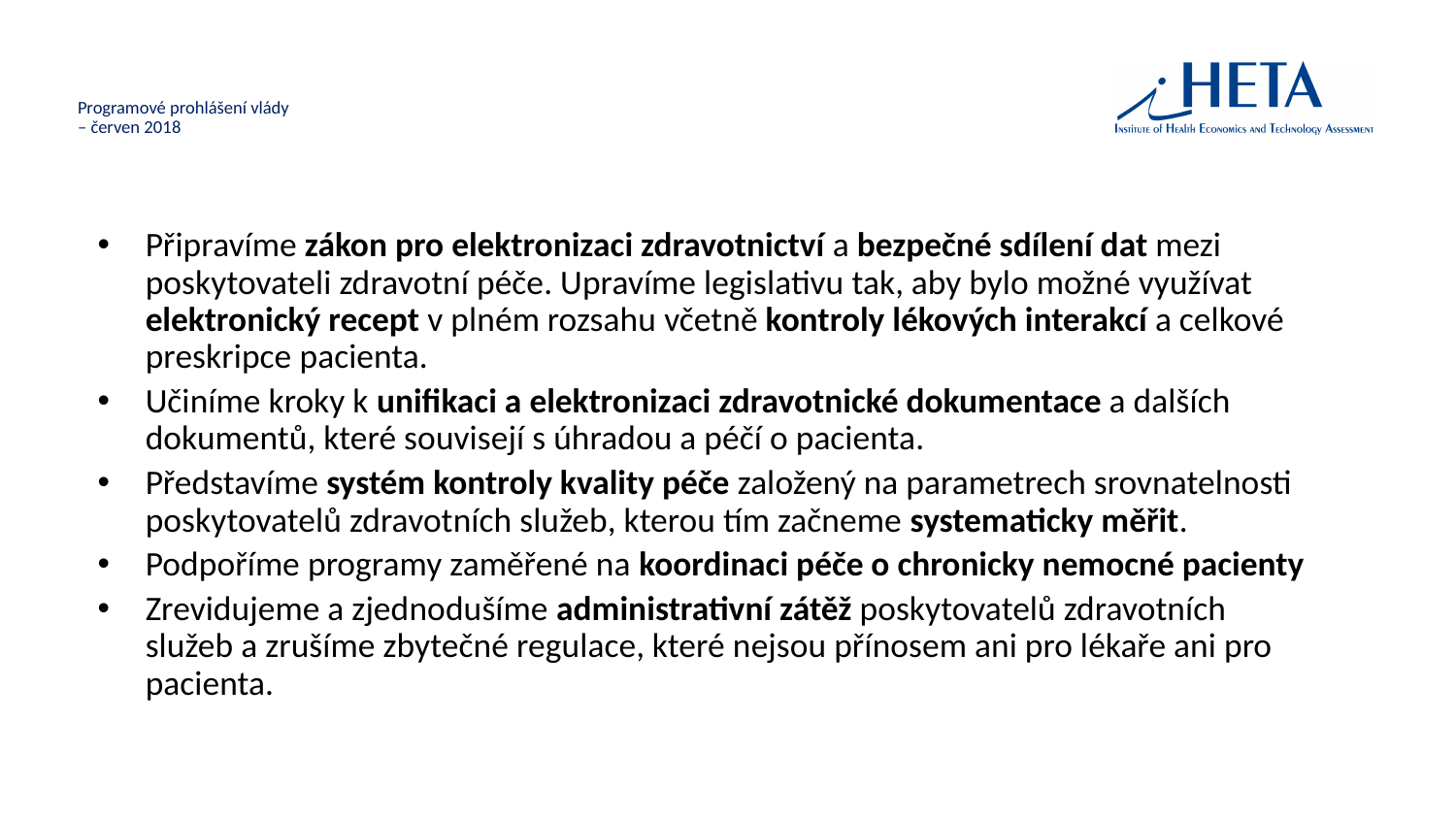

# Programové prohlášení vlády – červen 2018
Připravíme zákon pro elektronizaci zdravotnictví a bezpečné sdílení dat mezi poskytovateli zdravotní péče. Upravíme legislativu tak, aby bylo možné využívat elektronický recept v plném rozsahu včetně kontroly lékových interakcí a celkové preskripce pacienta.
Učiníme kroky k unifikaci a elektronizaci zdravotnické dokumentace a dalších dokumentů, které souvisejí s úhradou a péčí o pacienta.
Představíme systém kontroly kvality péče založený na parametrech srovnatelnosti poskytovatelů zdravotních služeb, kterou tím začneme systematicky měřit.
Podpoříme programy zaměřené na koordinaci péče o chronicky nemocné pacienty
Zrevidujeme a zjednodušíme administrativní zátěž poskytovatelů zdravotních služeb a zrušíme zbytečné regulace, které nejsou přínosem ani pro lékaře ani pro pacienta.